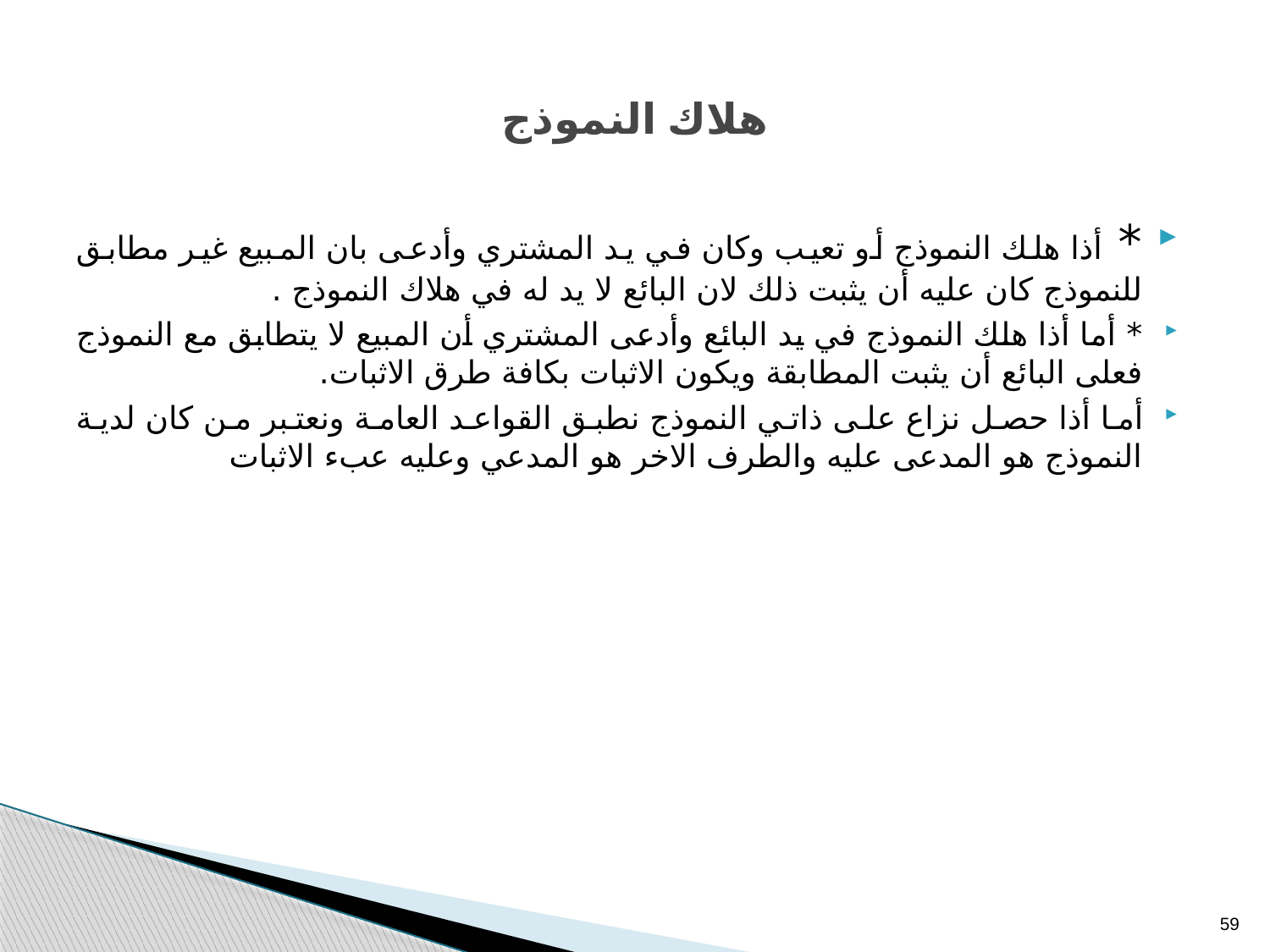

# هلاك النموذج
* أذا هلك النموذج أو تعيب وكان في يد المشتري وأدعى بان المبيع غير مطابق للنموذج كان عليه أن يثبت ذلك لان البائع لا يد له في هلاك النموذج .
* أما أذا هلك النموذج في يد البائع وأدعى المشتري أن المبيع لا يتطابق مع النموذج فعلى البائع أن يثبت المطابقة ويكون الاثبات بكافة طرق الاثبات.
أما أذا حصل نزاع على ذاتي النموذج نطبق القواعد العامة ونعتبر من كان لدية النموذج هو المدعى عليه والطرف الاخر هو المدعي وعليه عبء الاثبات

59